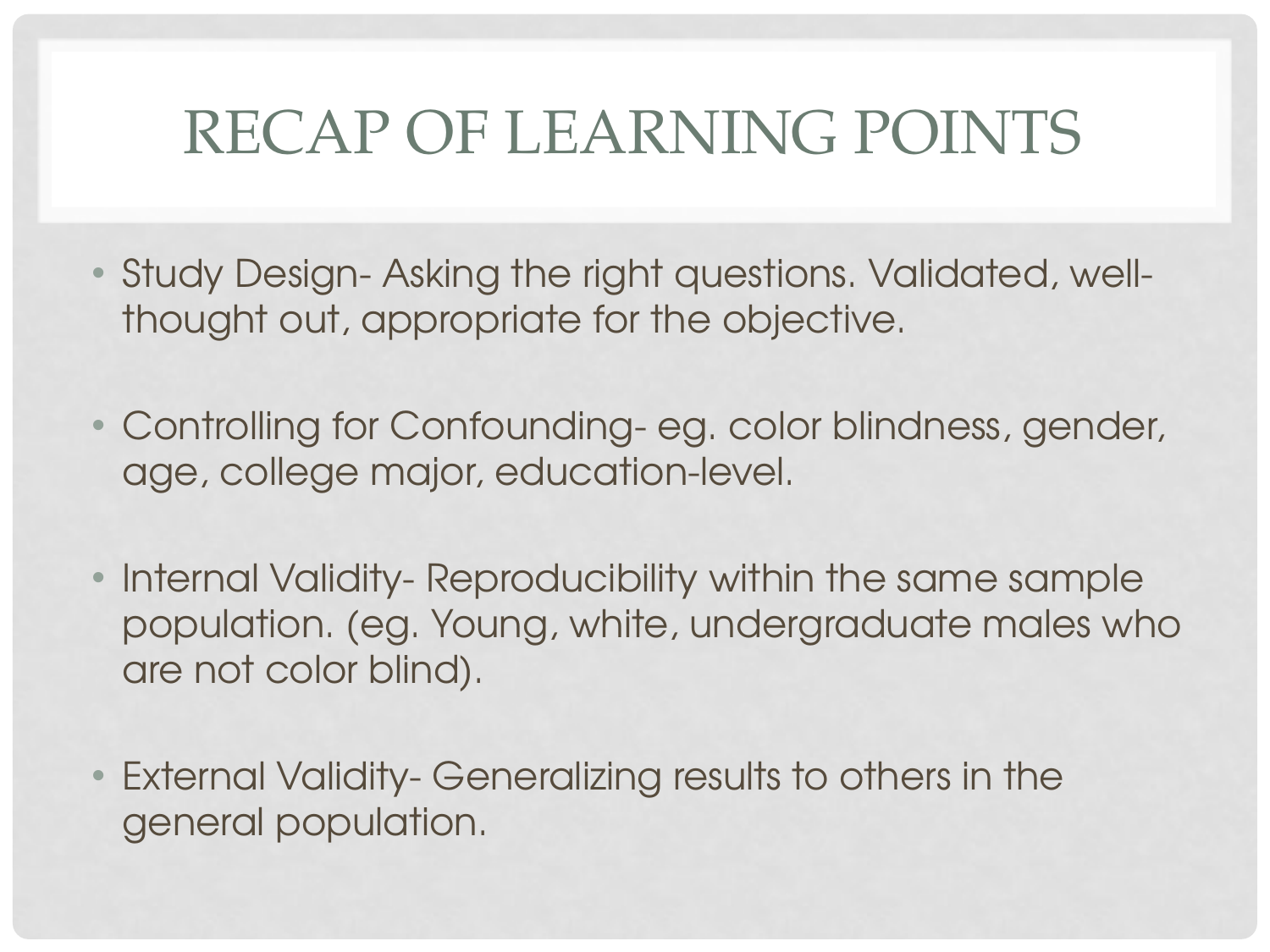

# Recap of learning Points
Study Design- Asking the right questions. Validated, well-thought out, appropriate for the objective.

Controlling for Confounding- eg. color blindness, gender, age, college major, education-level.

Internal Validity- Reproducibility within the same sample population. (eg. Young, white, undergraduate males who are not color blind).

External Validity- Generalizing results to others in the general population.